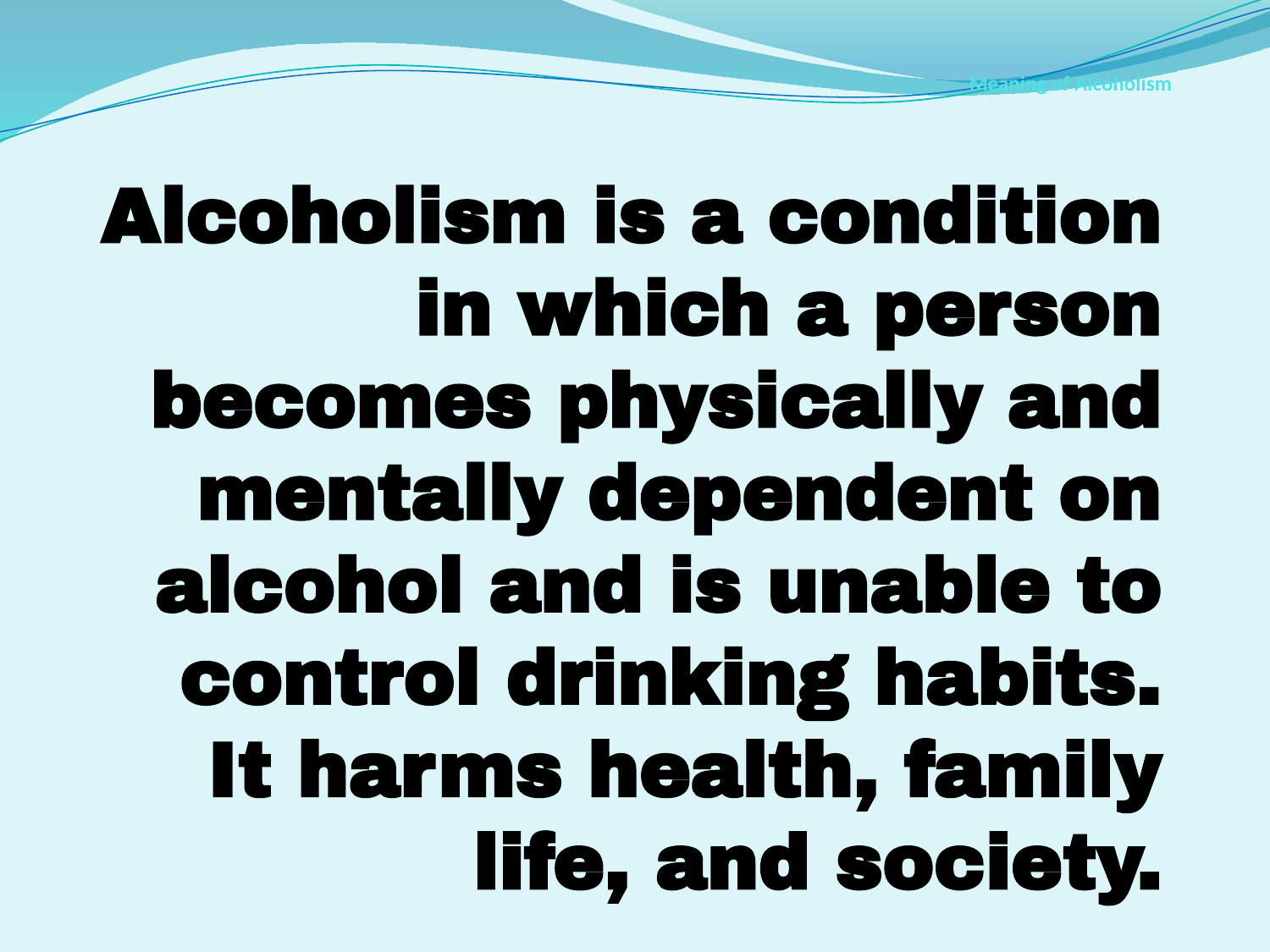

# Meaning of Alcoholism
Alcoholism is a condition in which a person becomes physically and mentally dependent on alcohol and is unable to control drinking habits. It harms health, family life, and society.